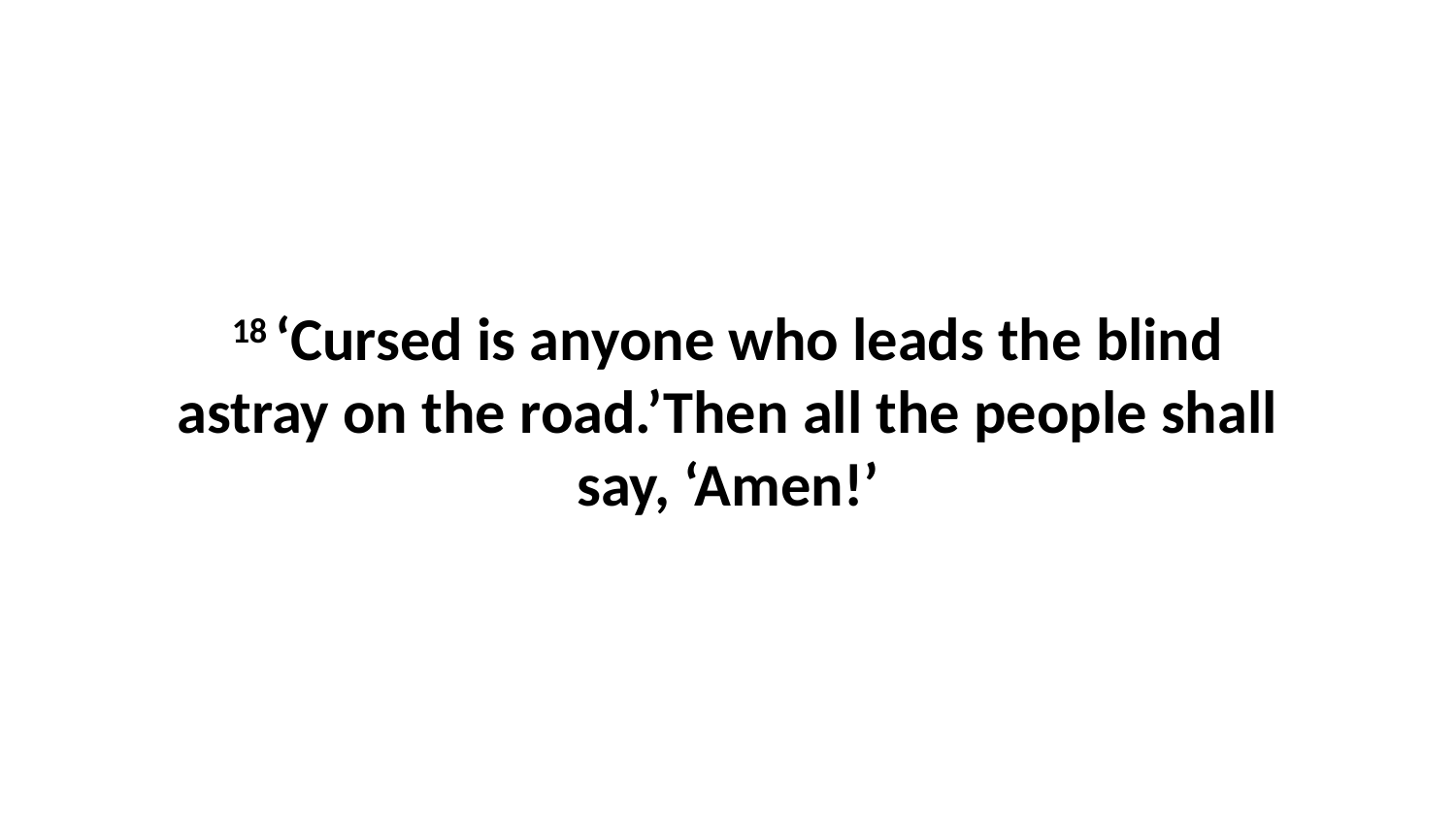

18 ‘Cursed is anyone who leads the blind astray on the road.’Then all the people shall say, ‘Amen!’